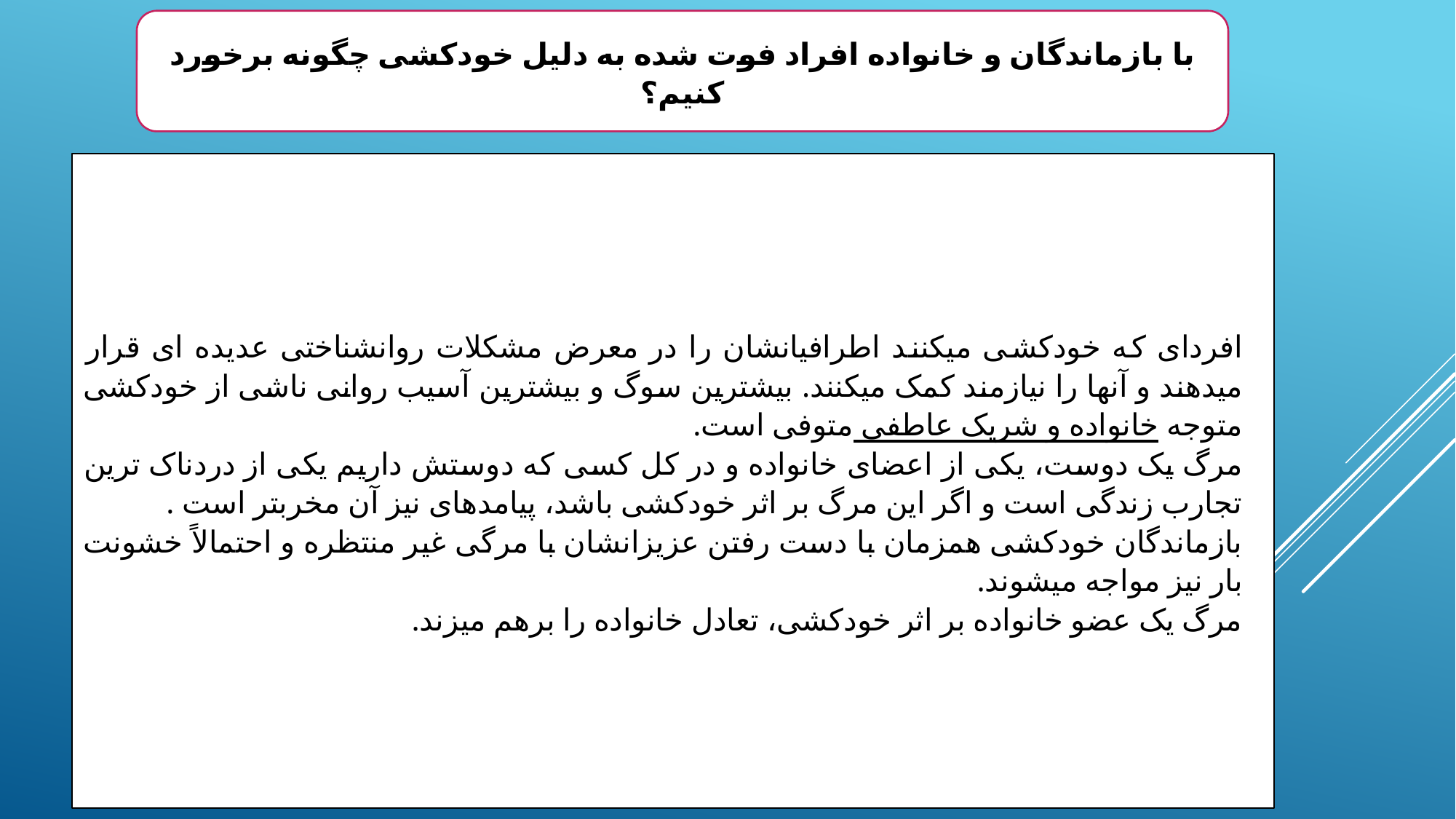

با بازماندگان و خانواده افراد فوت شده به دلیل خودکشی چگونه برخورد کنیم؟
افردای که خودکشی میکنند اطرافیانشان را در معرض مشکلات روانشناختی عدیده ای قرار میدهند و آنها را نیازمند کمک میکنند. بیشترین سوگ و بیشترین آسیب روانی ناشی از خودکشی متوجه خانواده و شریک عاطفی متوفی است.
مرگ یک دوست، یکی از اعضای خانواده و در کل کسی که دوستش داریم یکی از دردناک ترین تجارب زندگی است و اگر این مرگ بر اثر خودکشی باشد، پیامدهای نیز آن مخربتر است .
بازماندگان خودکشی همزمان با دست رفتن عزیزانشان با مرگی غیر منتظره و احتمالاً خشونت بار نیز مواجه میشوند.
مرگ یک عضو خانواده بر اثر خودکشی، تعادل خانواده را برهم میزند.